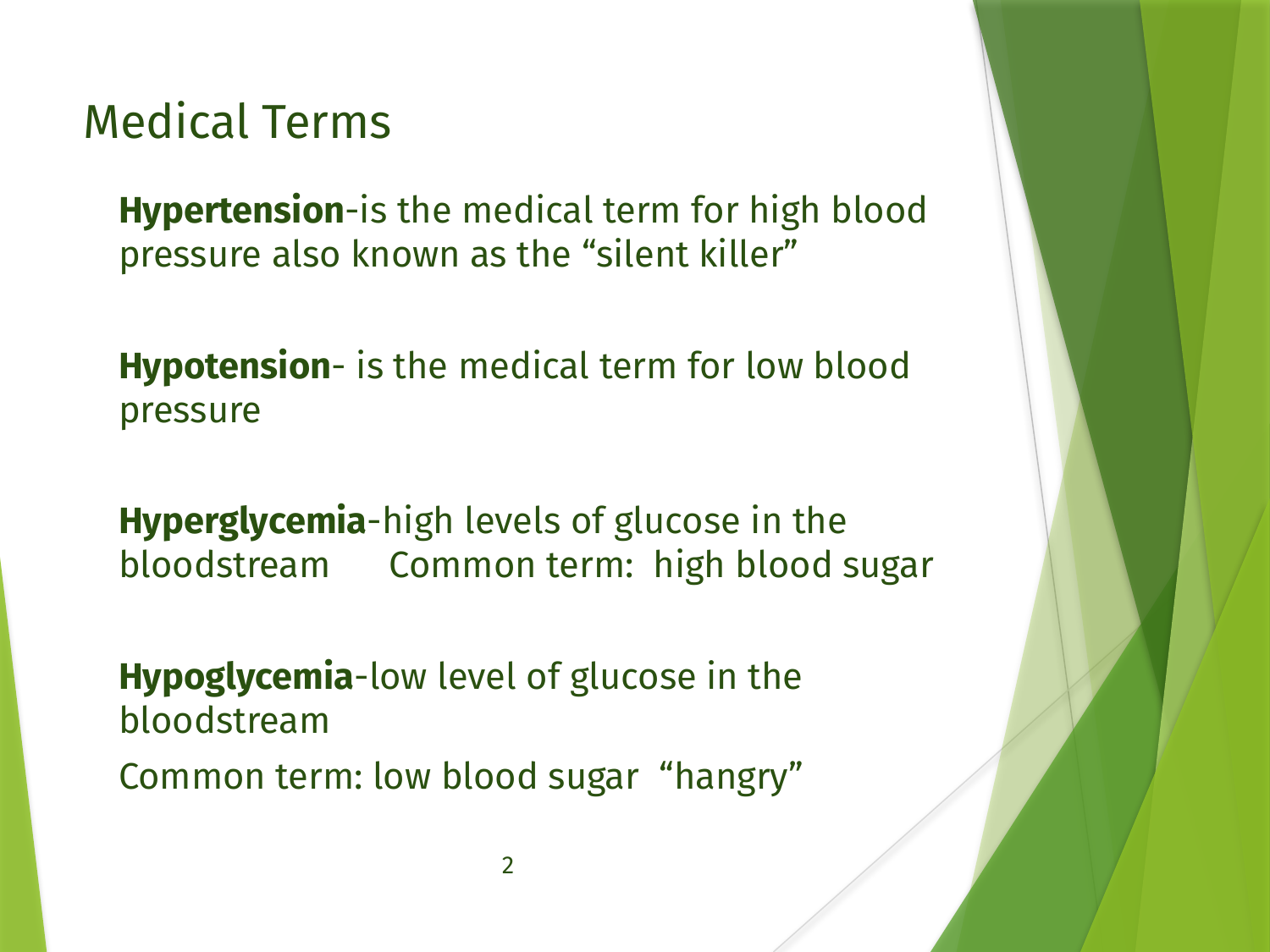

# Medical Terms
Hypertension-is the medical term for high blood pressure also known as the “silent killer”

Hypotension- is the medical term for low blood pressure

Hyperglycemia-high levels of glucose in the bloodstream      Common term:  high blood sugar

Hypoglycemia-low level of glucose in the bloodstream
Common term: low blood sugar  “hangry”

2